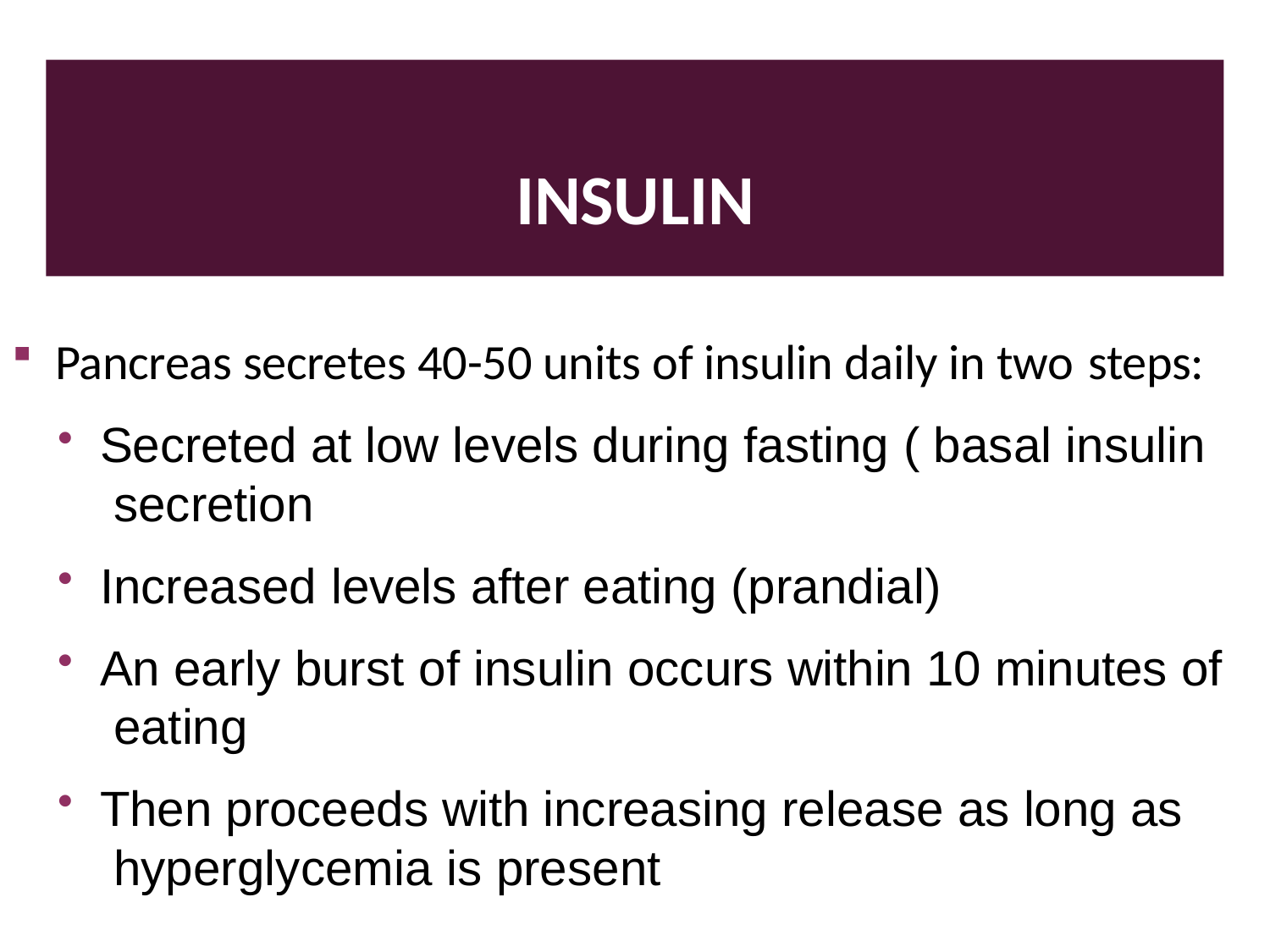

# INSULIN
Pancreas secretes 40-50 units of insulin daily in two steps:
Secreted at low levels during fasting ( basal insulin  secretion
Increased levels after eating (prandial)
An early burst of insulin occurs within 10 minutes of  eating
Then proceeds with increasing release as long as  hyperglycemia is present